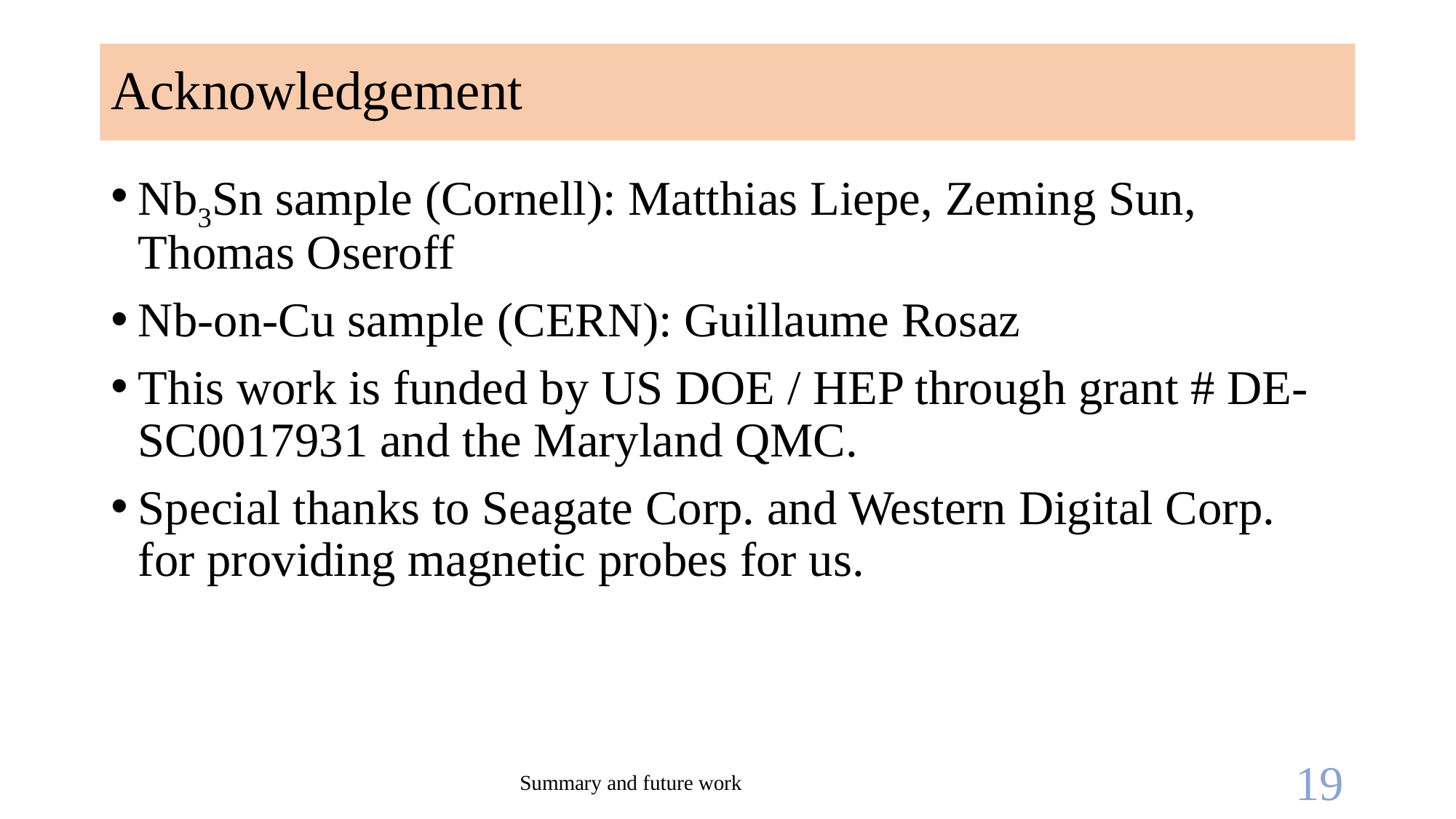

# Acknowledgement
Nb3Sn sample (Cornell): Matthias Liepe, Zeming Sun, Thomas Oseroff
Nb-on-Cu sample (CERN): Guillaume Rosaz
This work is funded by US DOE / HEP through grant # DE-SC0017931 and the Maryland QMC.
Special thanks to Seagate Corp. and Western Digital Corp. for providing magnetic probes for us.

19
Summary and future work